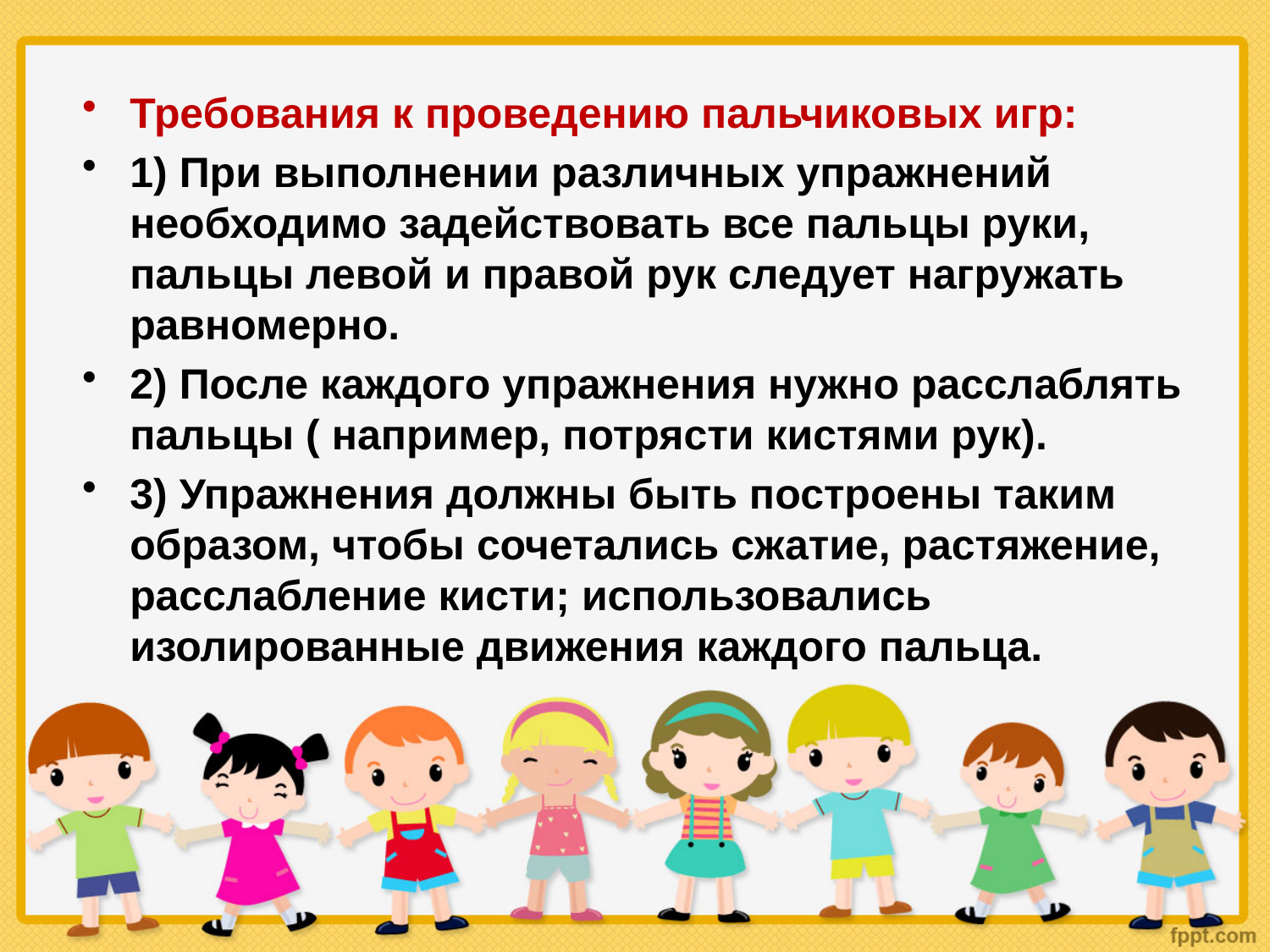

Требования к проведению пальчиковых игр:
1) При выполнении различных упражнений необходимо задействовать все пальцы руки, пальцы левой и правой рук следует нагружать равномерно.
2) После каждого упражнения нужно расслаблять пальцы ( например, потрясти кистями рук).
3) Упражнения должны быть построены таким образом, чтобы сочетались сжатие, растяжение, расслабление кисти; использовались изолированные движения каждого пальца.